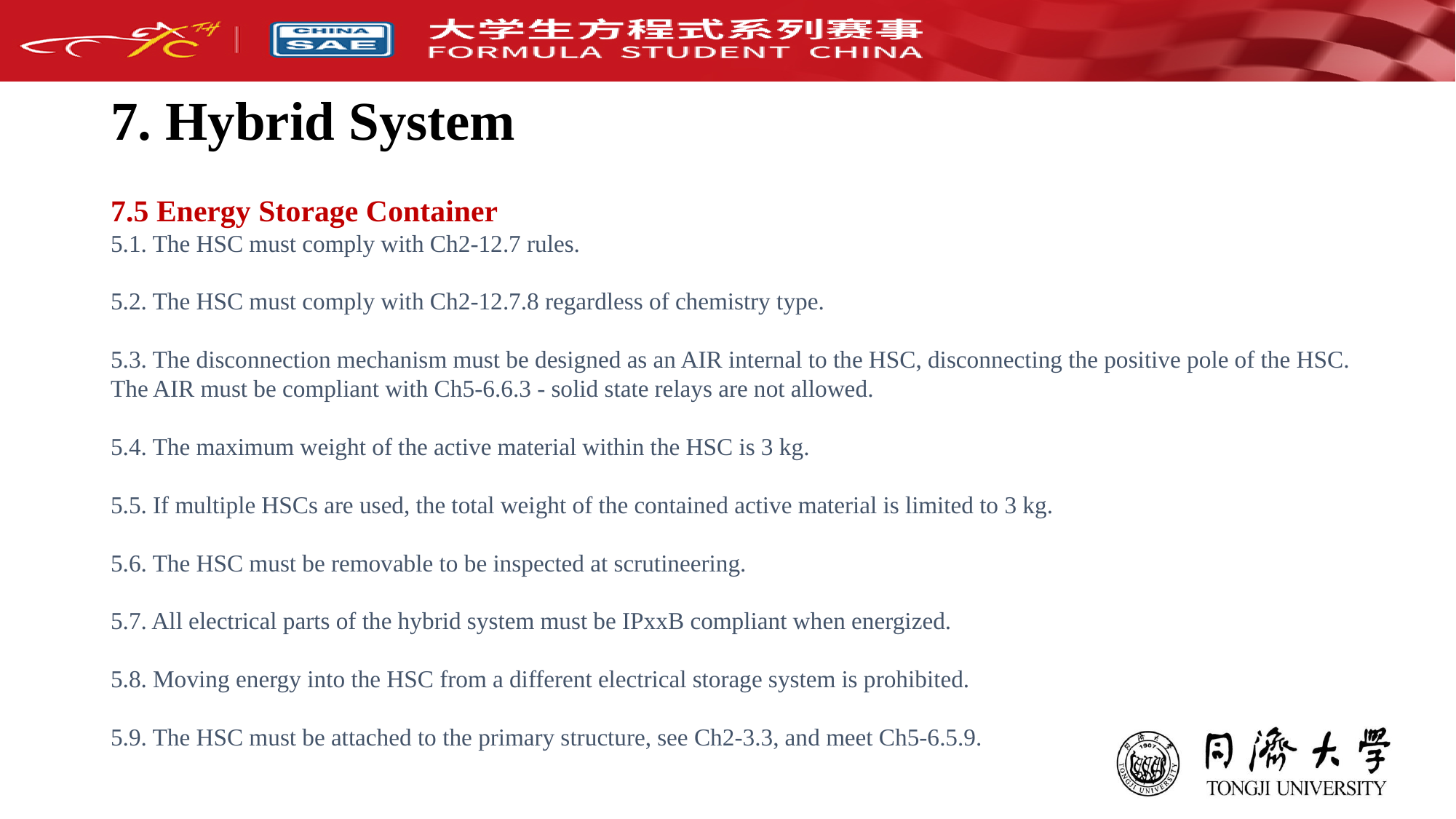

# 7. Hybrid System
7.5 Energy Storage Container
5.1. The HSC must comply with Ch2-12.7 rules.

5.2. The HSC must comply with Ch2-12.7.8 regardless of chemistry type.

5.3. The disconnection mechanism must be designed as an AIR internal to the HSC, disconnecting the positive pole of the HSC. The AIR must be compliant with Ch5-6.6.3 - solid state relays are not allowed.

5.4. The maximum weight of the active material within the HSC is 3 kg.

5.5. If multiple HSCs are used, the total weight of the contained active material is limited to 3 kg.

5.6. The HSC must be removable to be inspected at scrutineering.

5.7. All electrical parts of the hybrid system must be IPxxB compliant when energized.

5.8. Moving energy into the HSC from a different electrical storage system is prohibited.

5.9. The HSC must be attached to the primary structure, see Ch2-3.3, and meet Ch5-6.5.9.